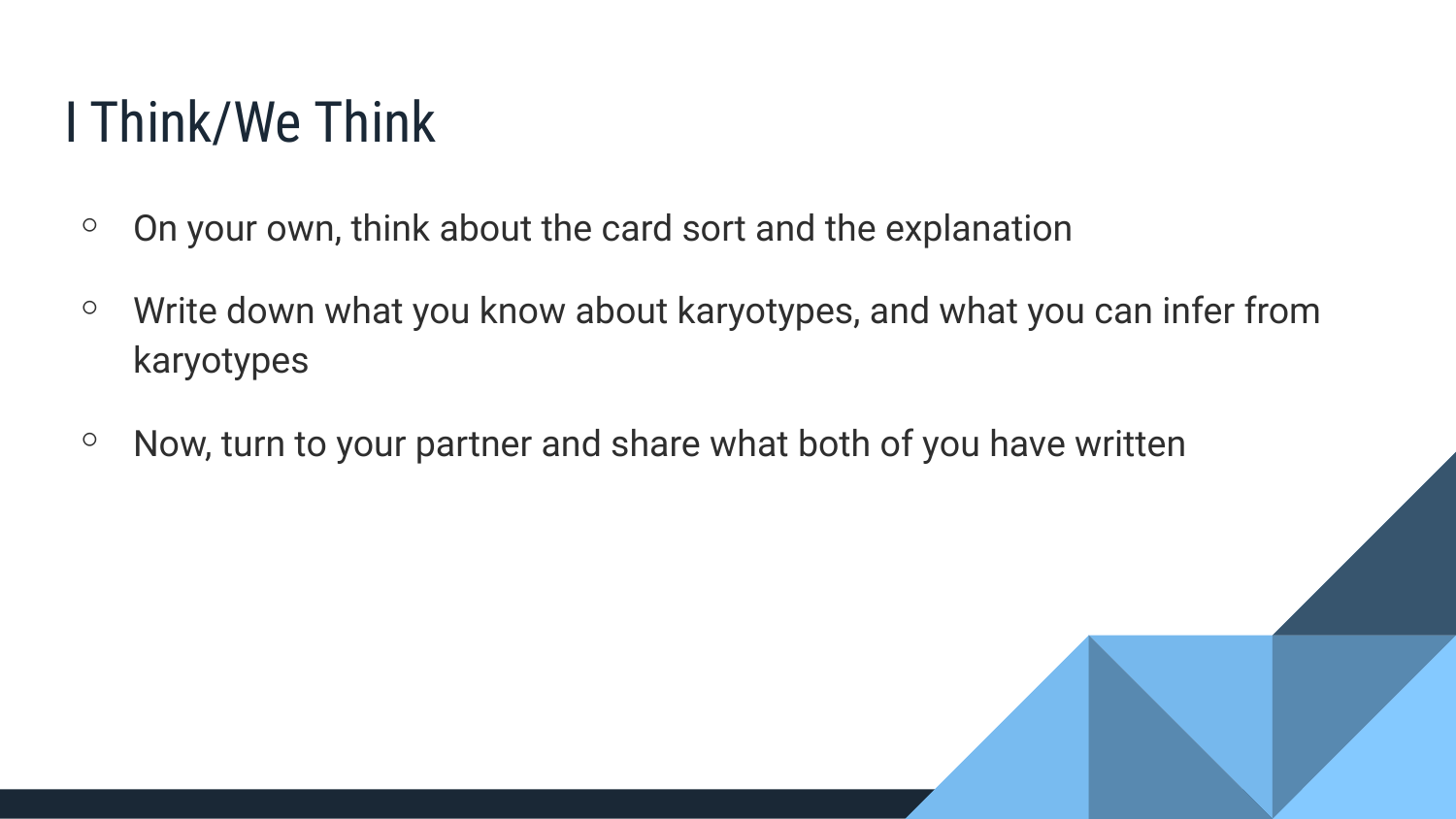

# I Think/We Think
On your own, think about the card sort and the explanation
Write down what you know about karyotypes, and what you can infer from karyotypes
Now, turn to your partner and share what both of you have written